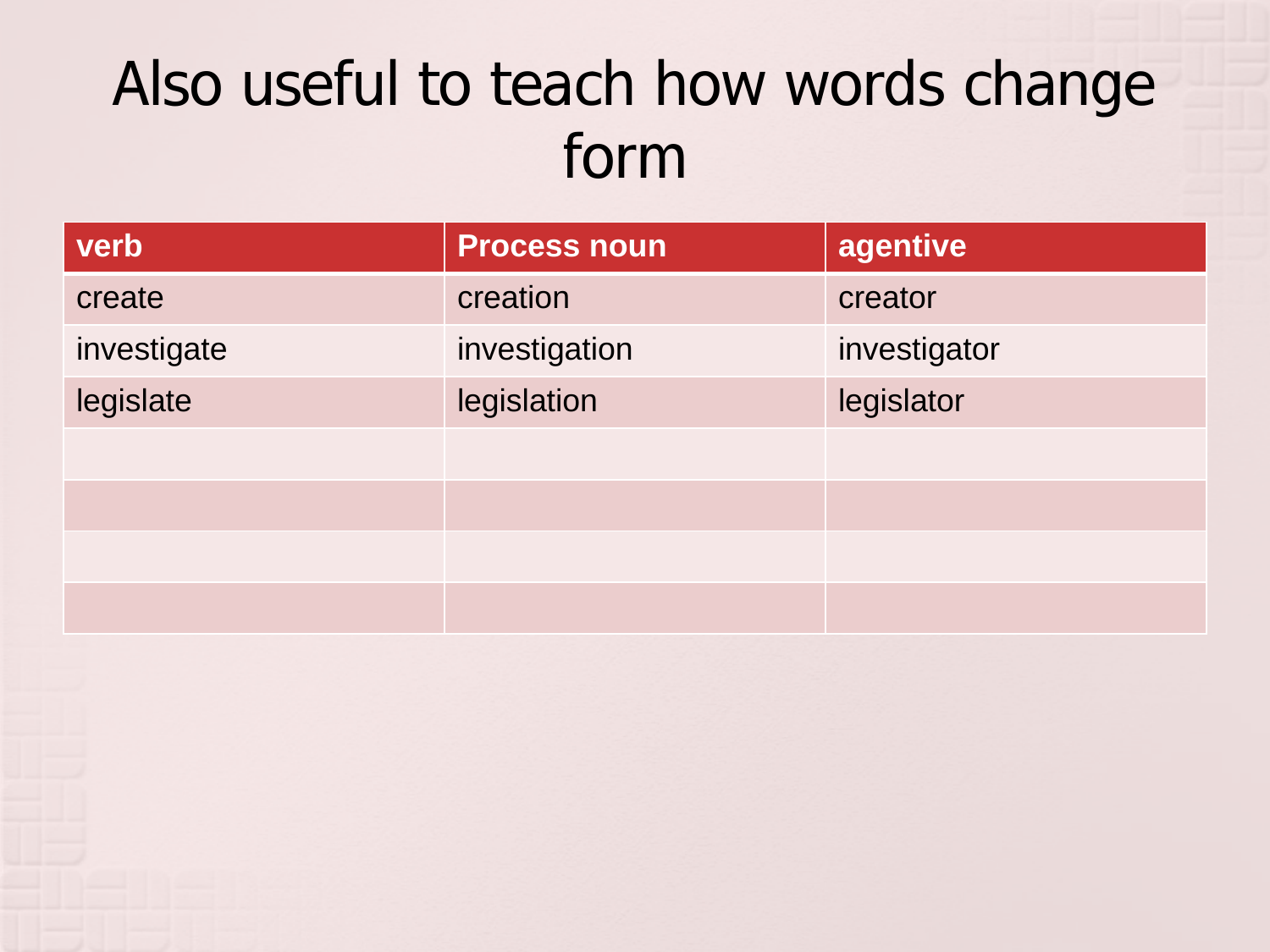

# Also useful to teach how words change form
| verb | Process noun | agentive |
| --- | --- | --- |
| create | creation | creator |
| investigate | investigation | investigator |
| legislate | legislation | legislator |
|  |  |  |
|  |  |  |
|  |  |  |
|  |  |  |